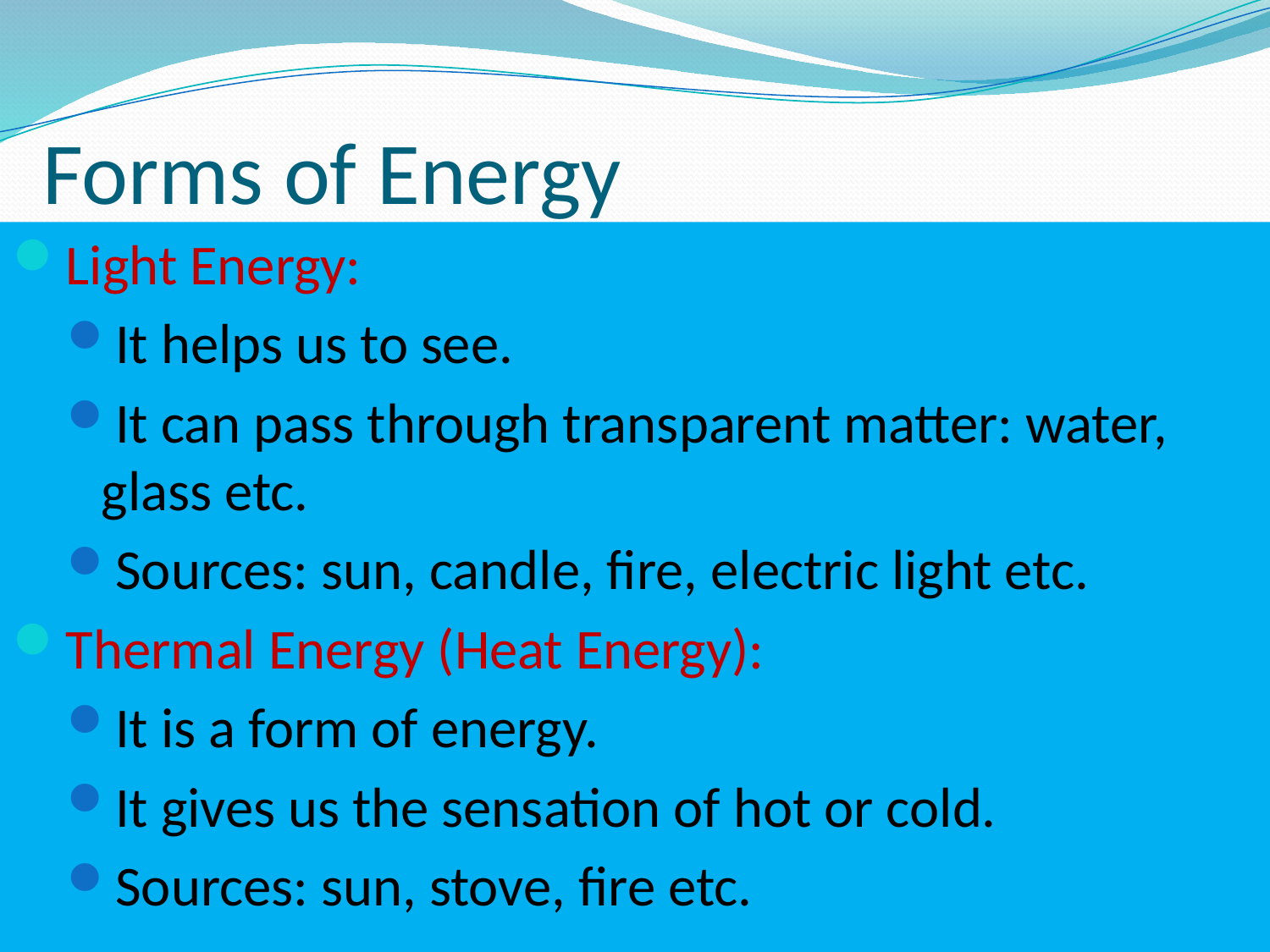

# Forms of Energy
Light Energy:
It helps us to see.
It can pass through transparent matter: water, glass etc.
Sources: sun, candle, fire, electric light etc.
Thermal Energy (Heat Energy):
It is a form of energy.
It gives us the sensation of hot or cold.
Sources: sun, stove, fire etc.